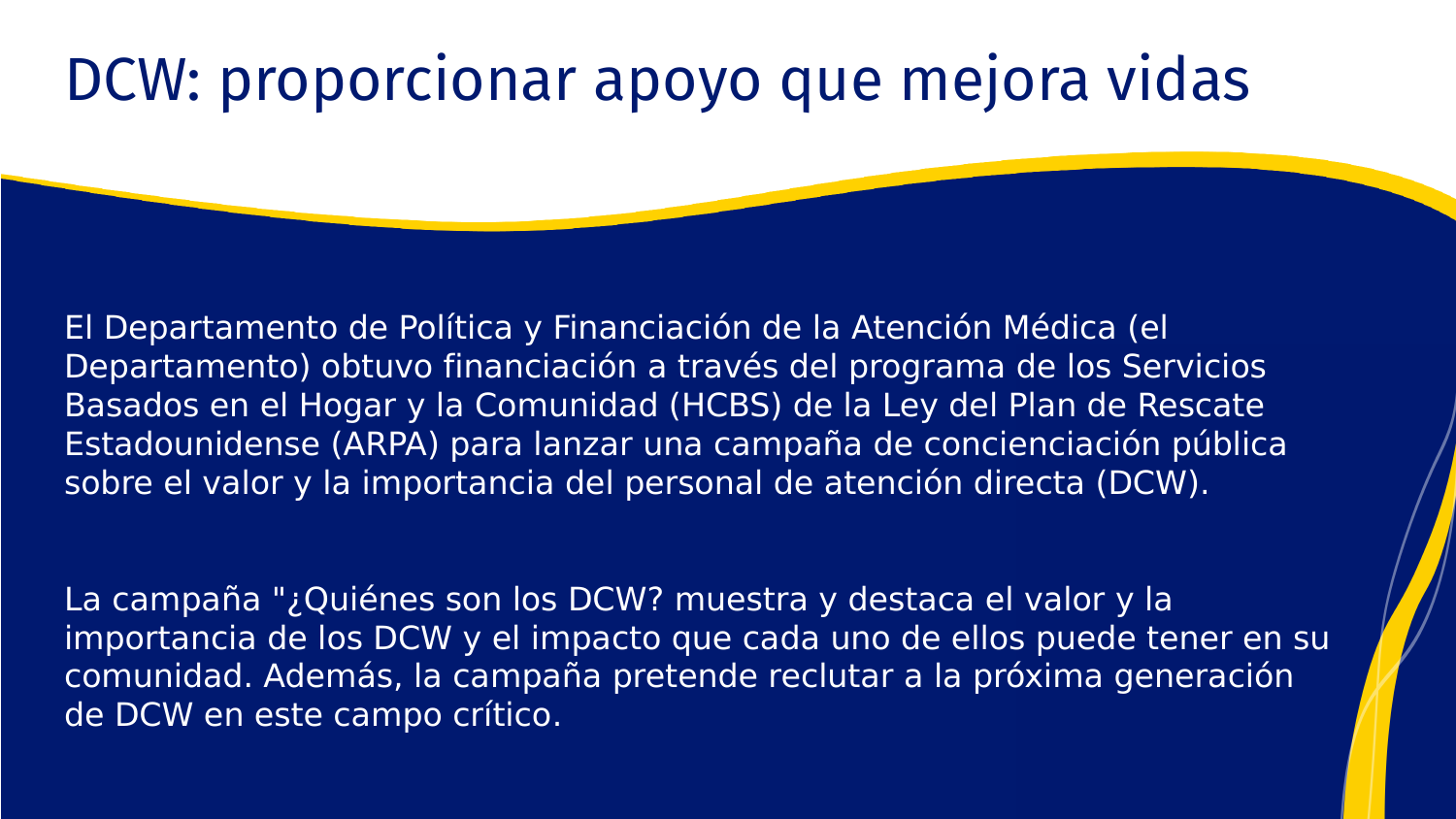

# DCW: proporcionar apoyo que mejora vidas
El Departamento de Política y Financiación de la Atención Médica (el Departamento) obtuvo financiación a través del programa de los Servicios Basados en el Hogar y la Comunidad (HCBS) de la Ley del Plan de Rescate Estadounidense (ARPA) para lanzar una campaña de concienciación pública sobre el valor y la importancia del personal de atención directa (DCW).

La campaña "¿Quiénes son los DCW? muestra y destaca el valor y la importancia de los DCW y el impacto que cada uno de ellos puede tener en su comunidad. Además, la campaña pretende reclutar a la próxima generación de DCW en este campo crítico.